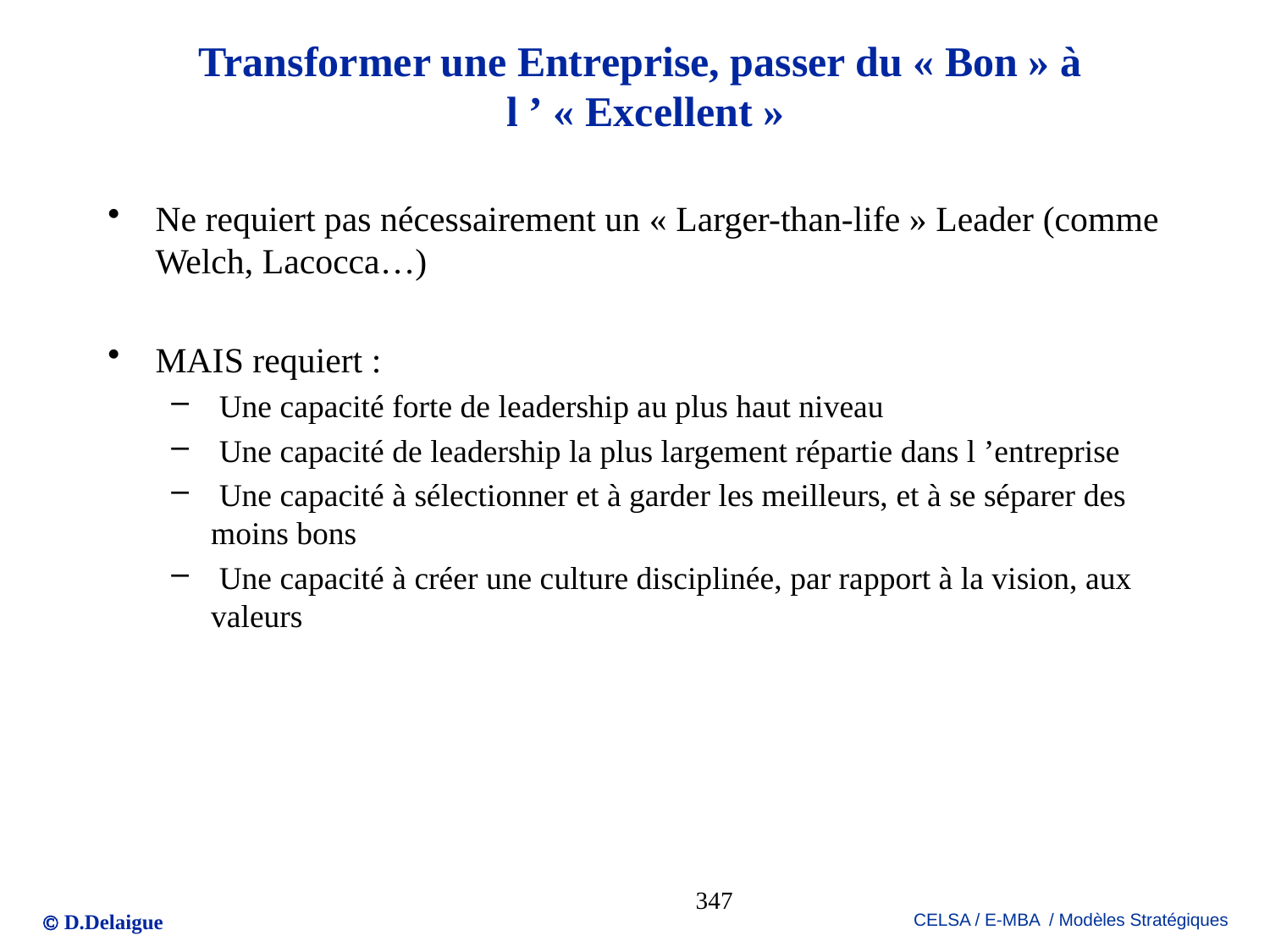

# Transformer une Entreprise, passer du « Bon » à l ’ « Excellent »
Ne requiert pas nécessairement un « Larger-than-life » Leader (comme Welch, Lacocca…)

MAIS requiert :
 Une capacité forte de leadership au plus haut niveau
 Une capacité de leadership la plus largement répartie dans l ’entreprise
 Une capacité à sélectionner et à garder les meilleurs, et à se séparer des moins bons
 Une capacité à créer une culture disciplinée, par rapport à la vision, aux valeurs

347